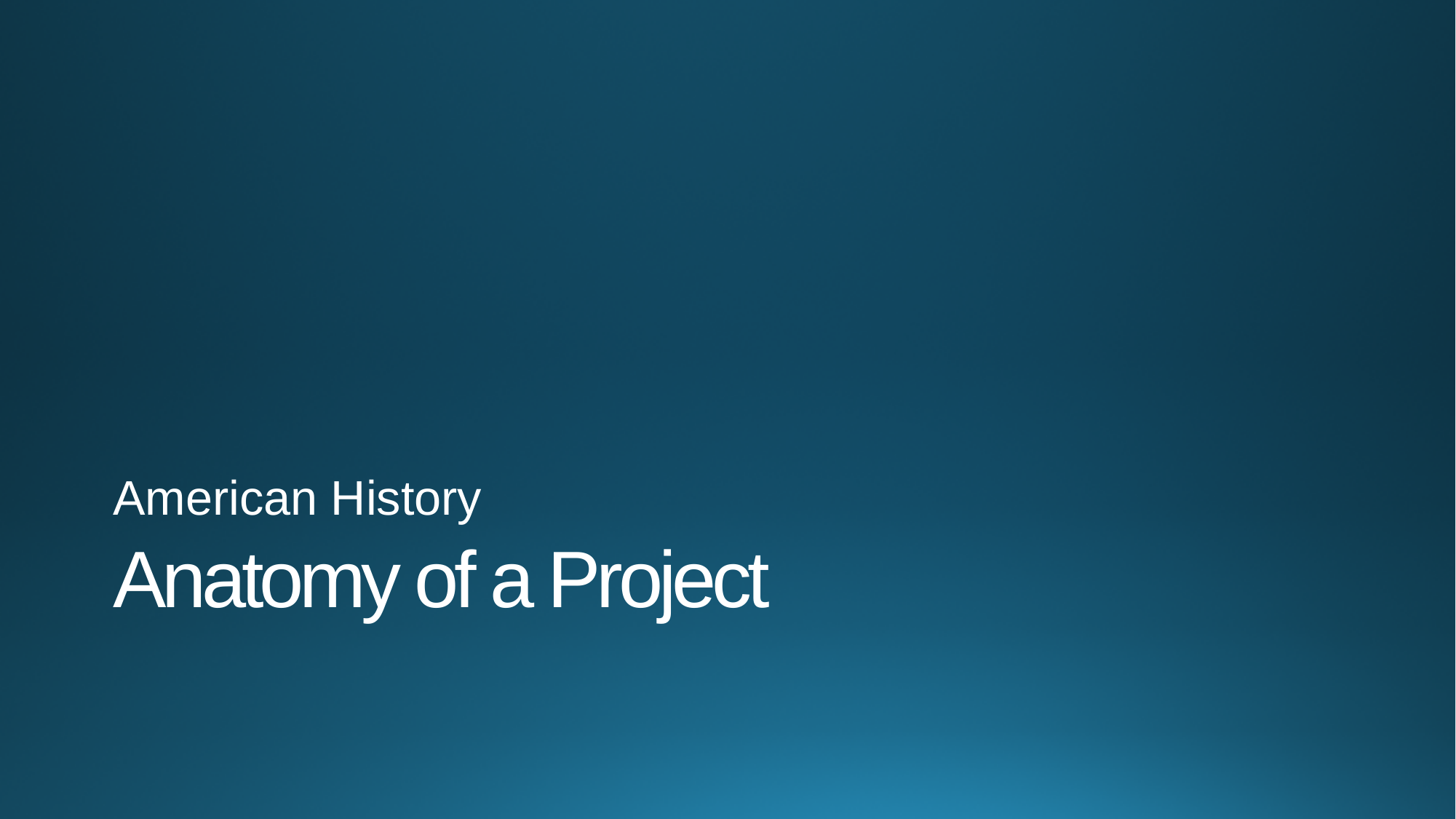

American History
# Anatomy of a Project